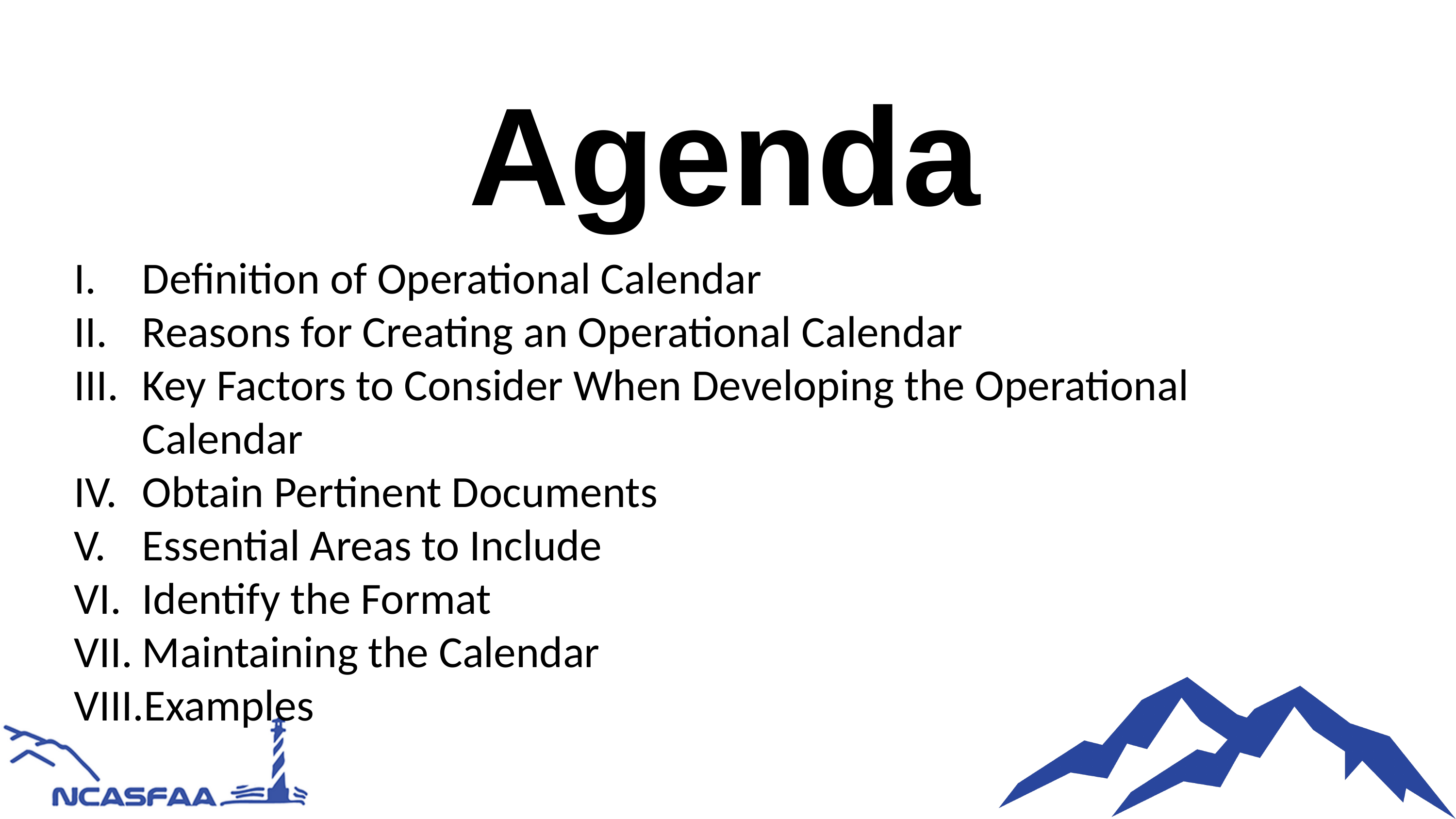

Agenda
Definition of Operational Calendar
Reasons for Creating an Operational Calendar
Key Factors to Consider When Developing the Operational Calendar
Obtain Pertinent Documents
Essential Areas to Include
Identify the Format
Maintaining the Calendar
Examples